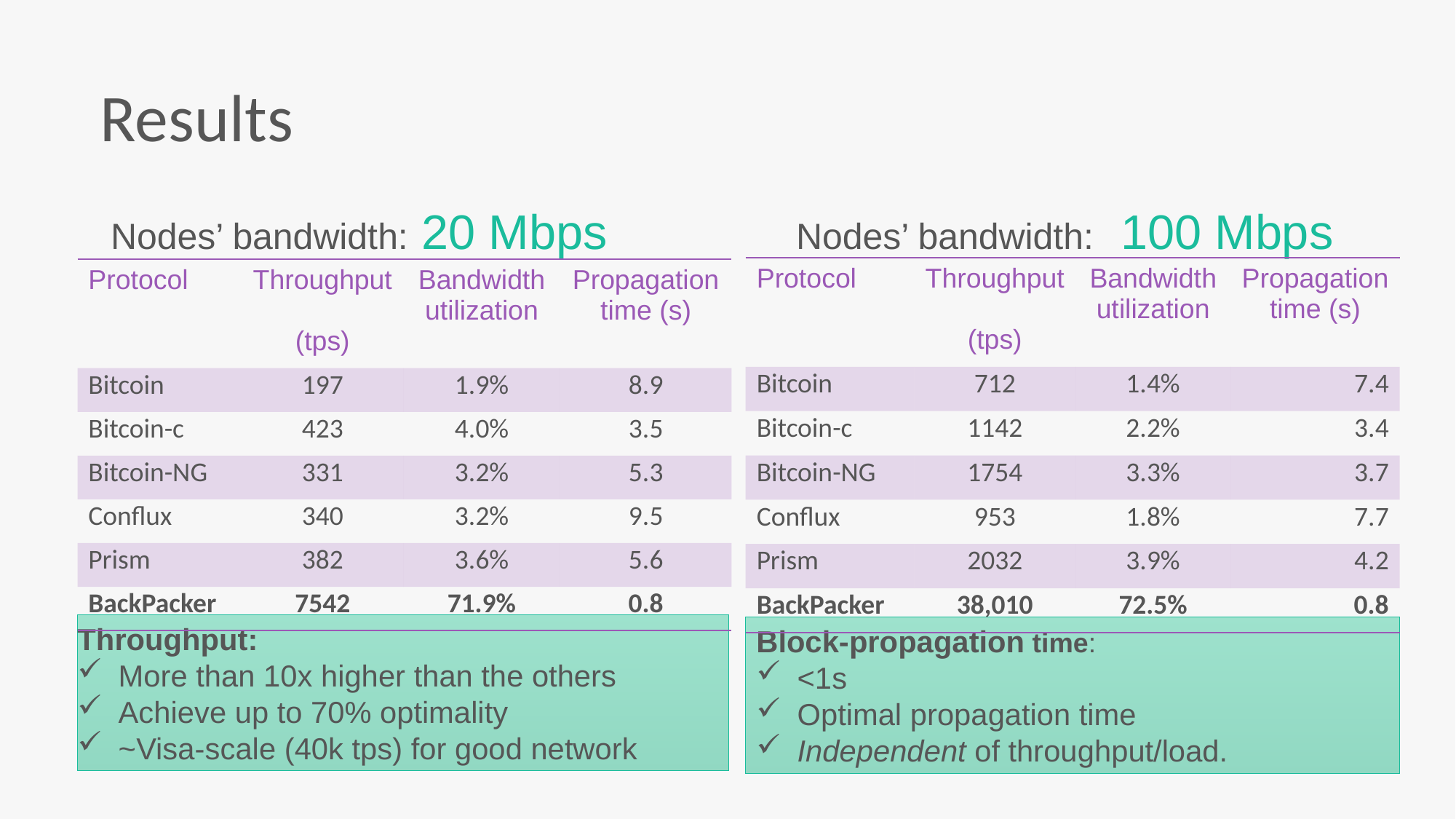

Results
Nodes’ bandwidth: 20 Mbps              Nodes’ bandwidth:  100 Mbps
| Protocol | Throughput (tps) | Bandwidth utilization | Propagation time (s) |
| --- | --- | --- | --- |
| Bitcoin | 712 | 1.4% | 7.4 |
| Bitcoin-c | 1142 | 2.2% | 3.4 |
| Bitcoin-NG | 1754 | 3.3% | 3.7 |
| Conflux | 953 | 1.8% | 7.7 |
| Prism | 2032 | 3.9% | 4.2 |
| BackPacker | 38,010 | 72.5% | 0.8 |
| Protocol | Throughput (tps) | Bandwidth utilization | Propagation time (s) |
| --- | --- | --- | --- |
| Bitcoin | 197 | 1.9% | 8.9 |
| Bitcoin-c | 423 | 4.0% | 3.5 |
| Bitcoin-NG | 331 | 3.2% | 5.3 |
| Conflux | 340 | 3.2% | 9.5 |
| Prism | 382 | 3.6% | 5.6 |
| BackPacker | 7542 | 71.9% | 0.8 |
Throughput:
More than 10x higher than the others
Achieve up to 70% optimality
~Visa-scale (40k tps) for good network
Block-propagation time:
<1s
Optimal propagation time
Independent of throughput/load.